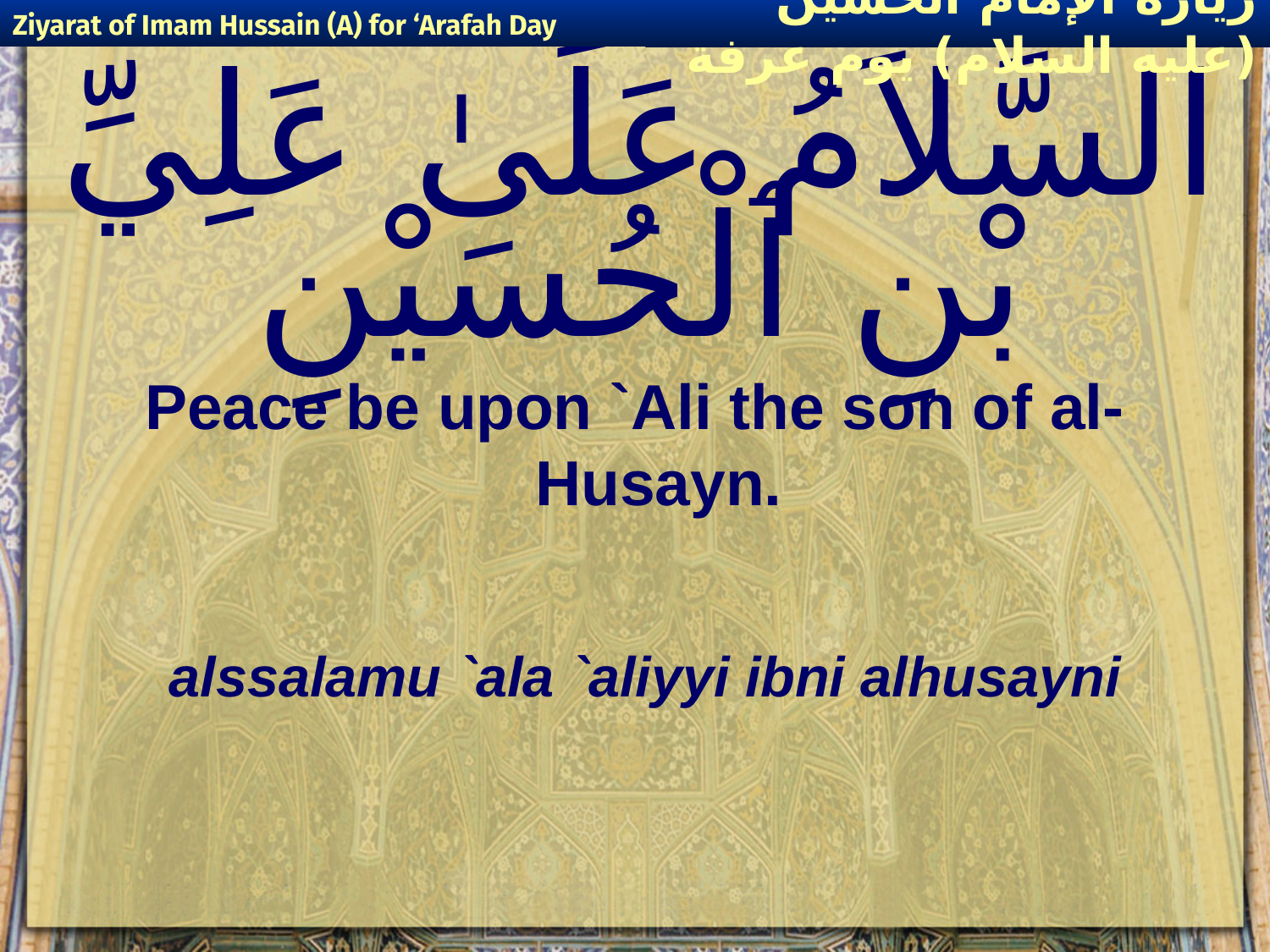

Ziyarat of Imam Hussain (A) for ‘Arafah Day
زيارة الإمام الحسين (عليه السلام) يوم عرفة
# السَّلاَمُ عَلَىٰ عَلِيِّ بْنِ ٱلْحُسَيْنِ
Peace be upon `Ali the son of al-Husayn.
alssalamu `ala `aliyyi ibni alhusayni